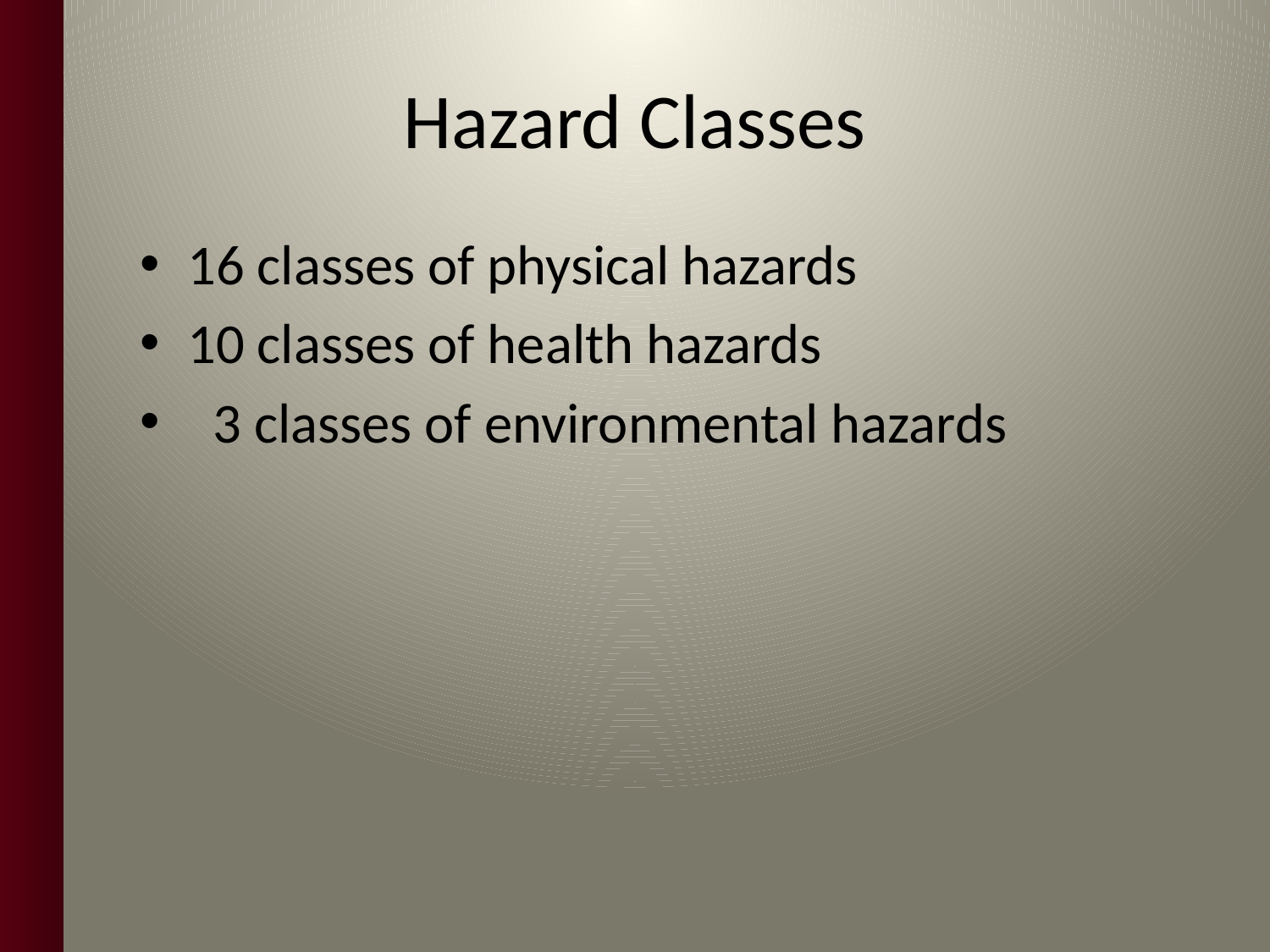

Hazard Classes

16 classes of physical hazards
10 classes of health hazards
  3 classes of environmental hazards